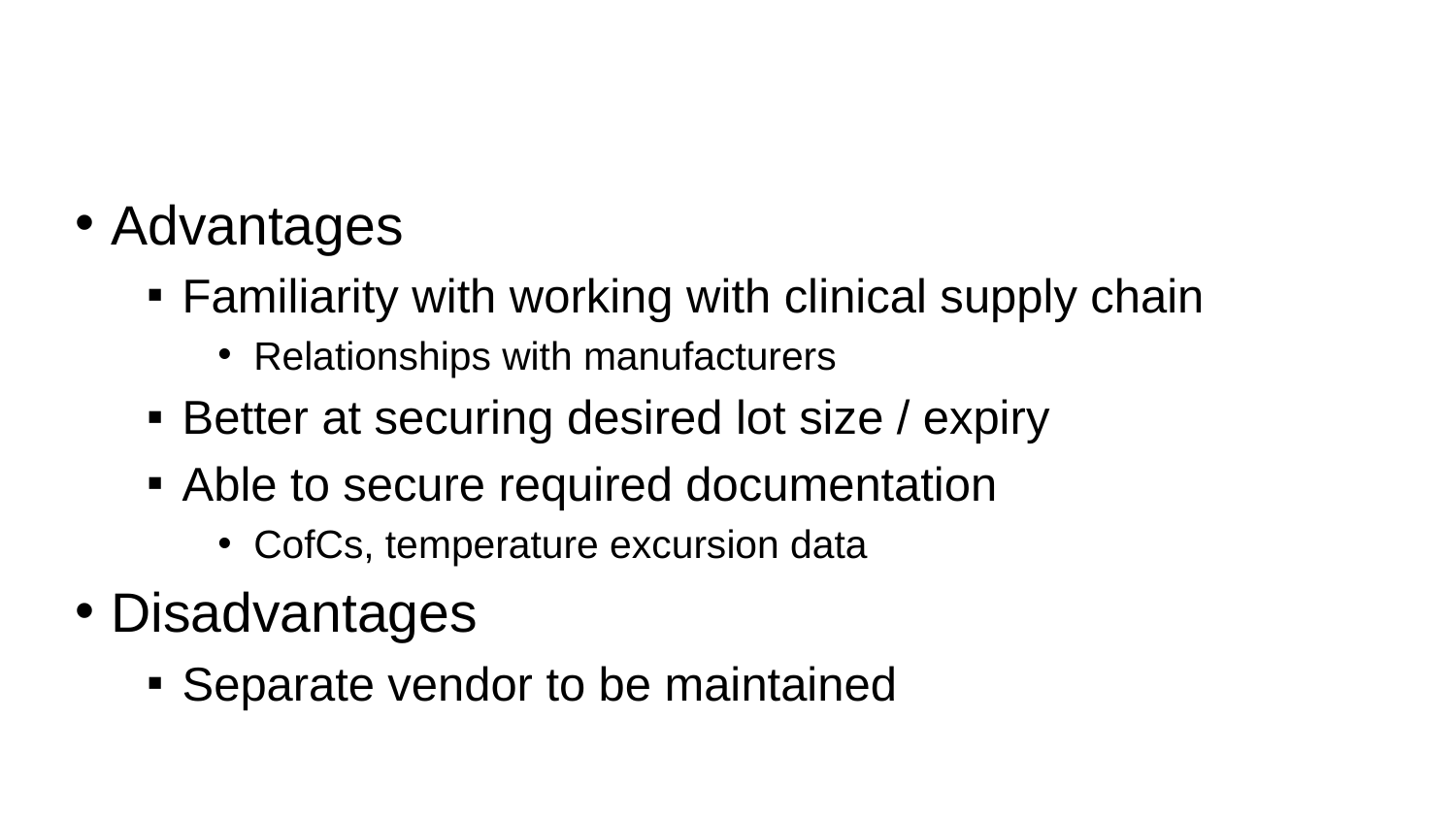

# Specialty Comparator Vendor
Advantages
Familiarity with working with clinical supply chain
Relationships with manufacturers
Better at securing desired lot size / expiry
Able to secure required documentation
CofCs, temperature excursion data
Disadvantages
Separate vendor to be maintained